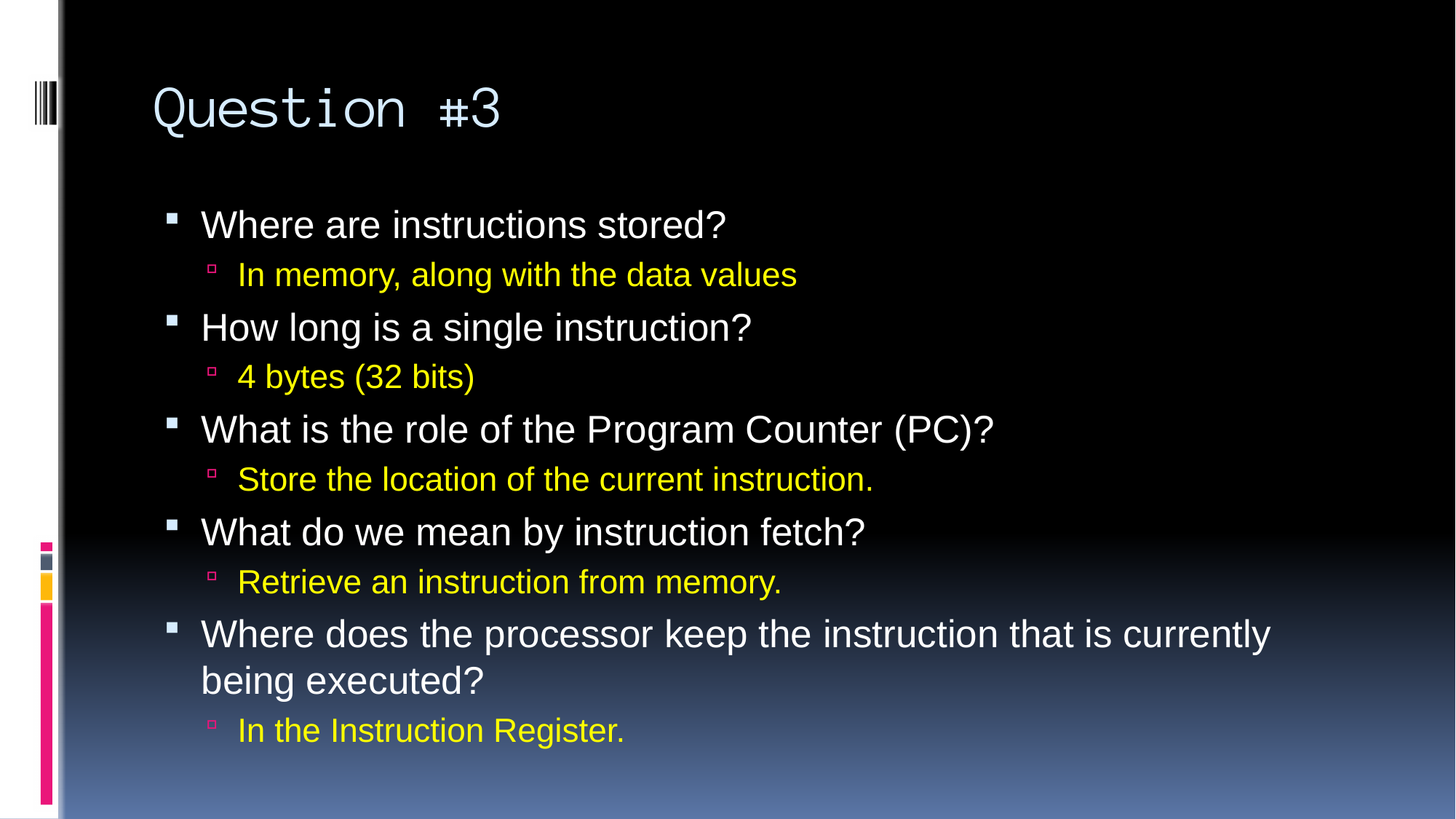

# Question #3
Where are instructions stored?
In memory, along with the data values
How long is a single instruction?
4 bytes (32 bits)
What is the role of the Program Counter (PC)?
Store the location of the current instruction.
What do we mean by instruction fetch?
Retrieve an instruction from memory.
Where does the processor keep the instruction that is currently being executed?
In the Instruction Register.